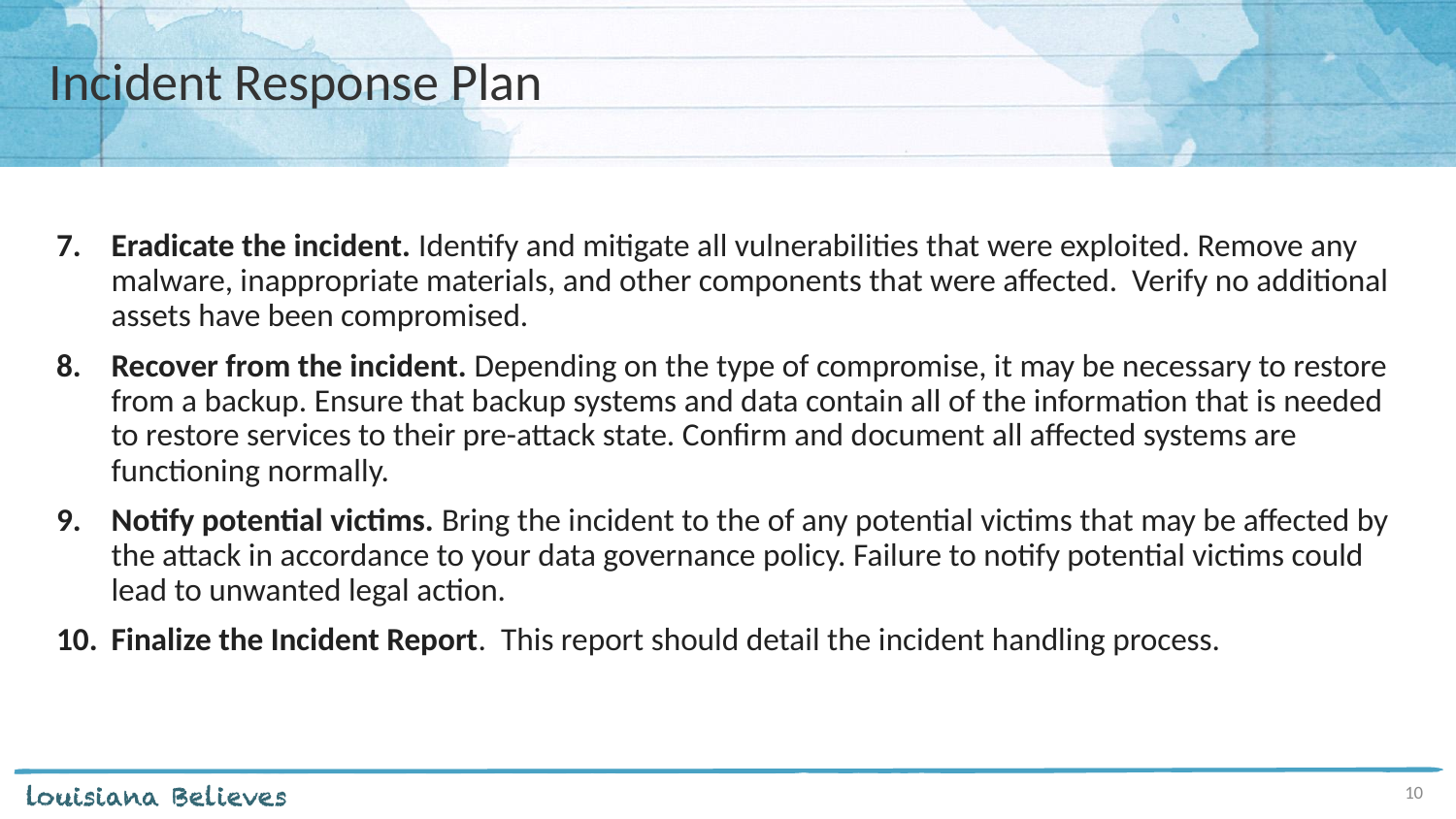

# Incident Response Plan
Eradicate the incident. Identify and mitigate all vulnerabilities that were exploited. Remove any malware, inappropriate materials, and other components that were affected.  Verify no additional assets have been compromised.
Recover from the incident. Depending on the type of compromise, it may be necessary to restore from a backup. Ensure that backup systems and data contain all of the information that is needed to restore services to their pre-attack state. Confirm and document all affected systems are functioning normally.
Notify potential victims. Bring the incident to the of any potential victims that may be affected by the attack in accordance to your data governance policy. Failure to notify potential victims could lead to unwanted legal action.
Finalize the Incident Report.  This report should detail the incident handling process.